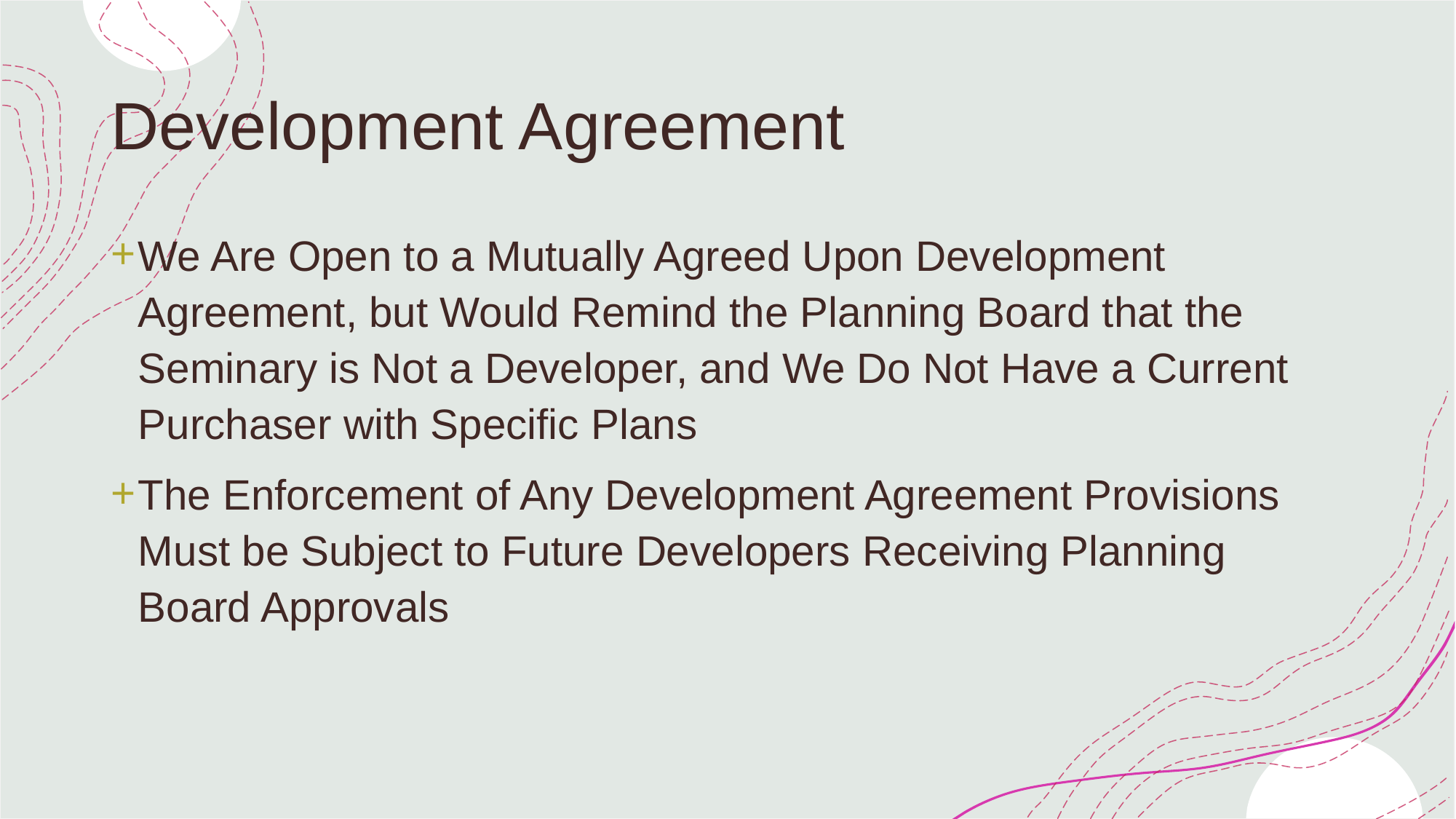

# Development Agreement
We Are Open to a Mutually Agreed Upon Development Agreement, but Would Remind the Planning Board that the Seminary is Not a Developer, and We Do Not Have a Current Purchaser with Specific Plans
The Enforcement of Any Development Agreement Provisions Must be Subject to Future Developers Receiving Planning Board Approvals